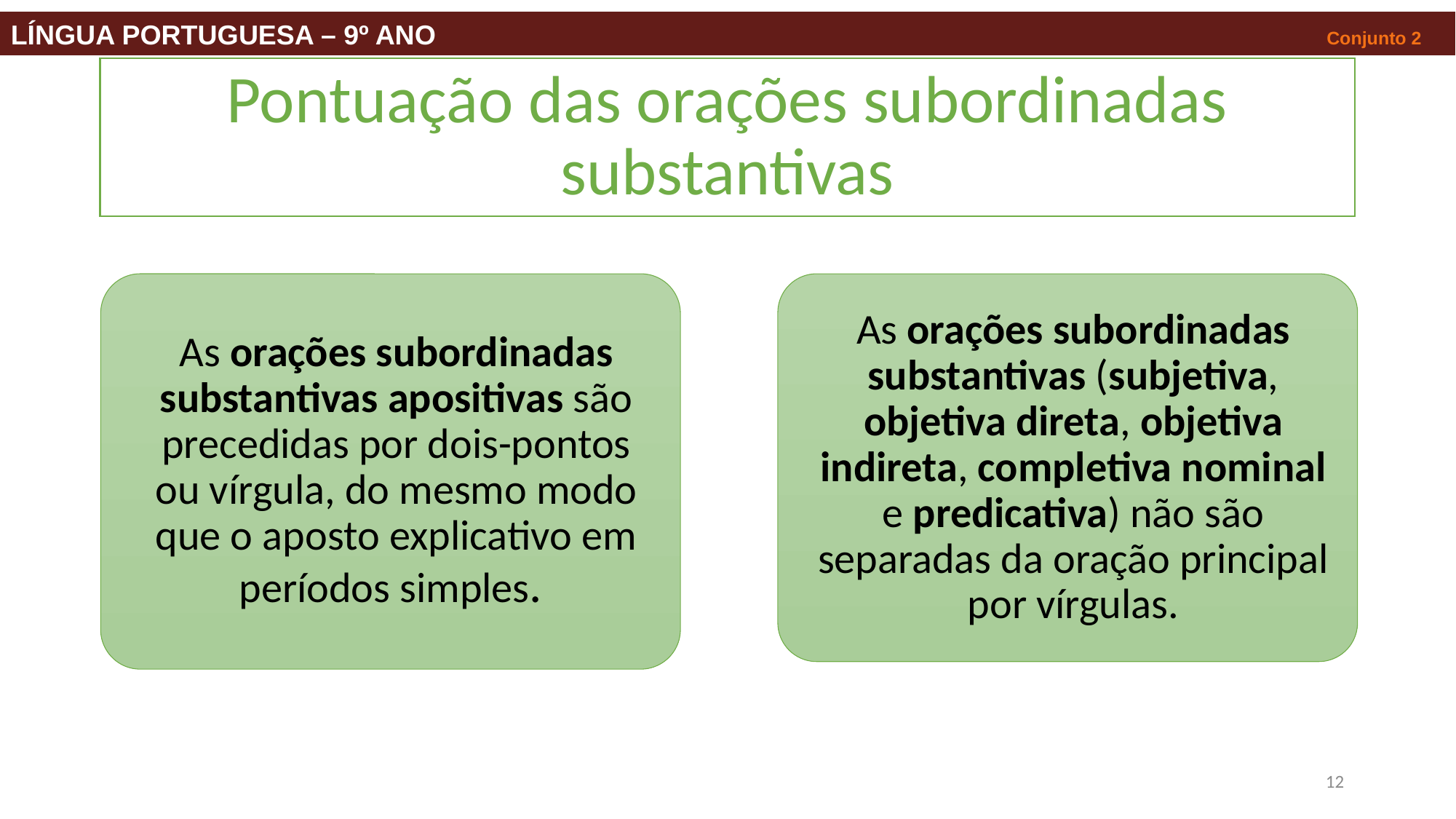

LÍNGUA PORTUGUESA – 9º ANO									 Conjunto 2
# Pontuação das orações subordinadas substantivas
As orações subordinadas substantivas apositivas são precedidas por dois-pontos ou vírgula, do mesmo modo que o aposto explicativo em períodos simples.
As orações subordinadas substantivas (subjetiva, objetiva direta, objetiva indireta, completiva nominal e predicativa) não são separadas da oração principal por vírgulas.
12